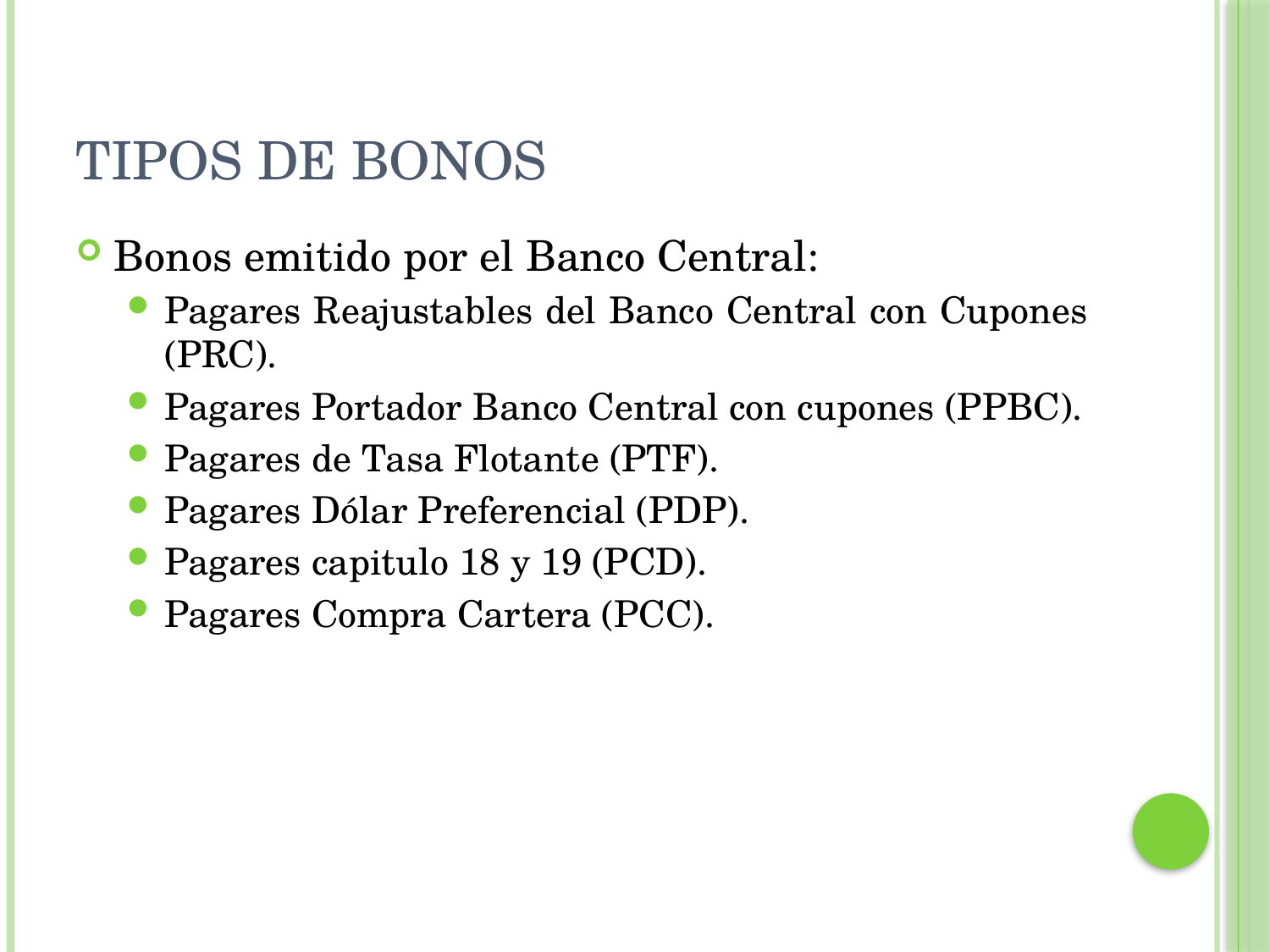

# Tipos de Bonos
Bonos emitido por el Banco Central:
Pagares Reajustables del Banco Central con Cupones (PRC).
Pagares Portador Banco Central con cupones (PPBC).
Pagares de Tasa Flotante (PTF).
Pagares Dólar Preferencial (PDP).
Pagares capitulo 18 y 19 (PCD).
Pagares Compra Cartera (PCC).